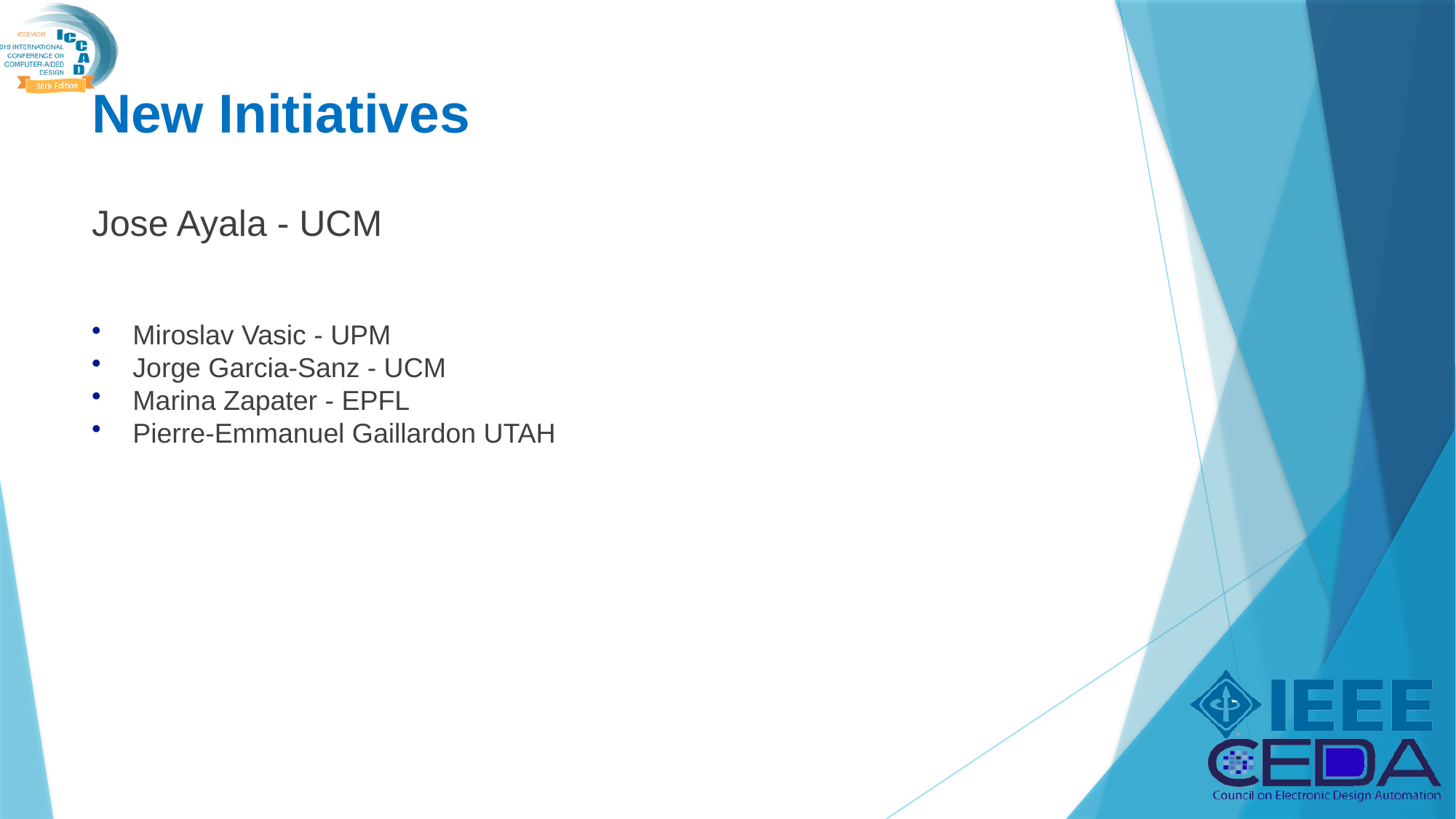

# New Initiatives
Jose Ayala - UCM
Miroslav Vasic - UPM
Jorge Garcia-Sanz - UCM
Marina Zapater - EPFL
Pierre-Emmanuel Gaillardon UTAH